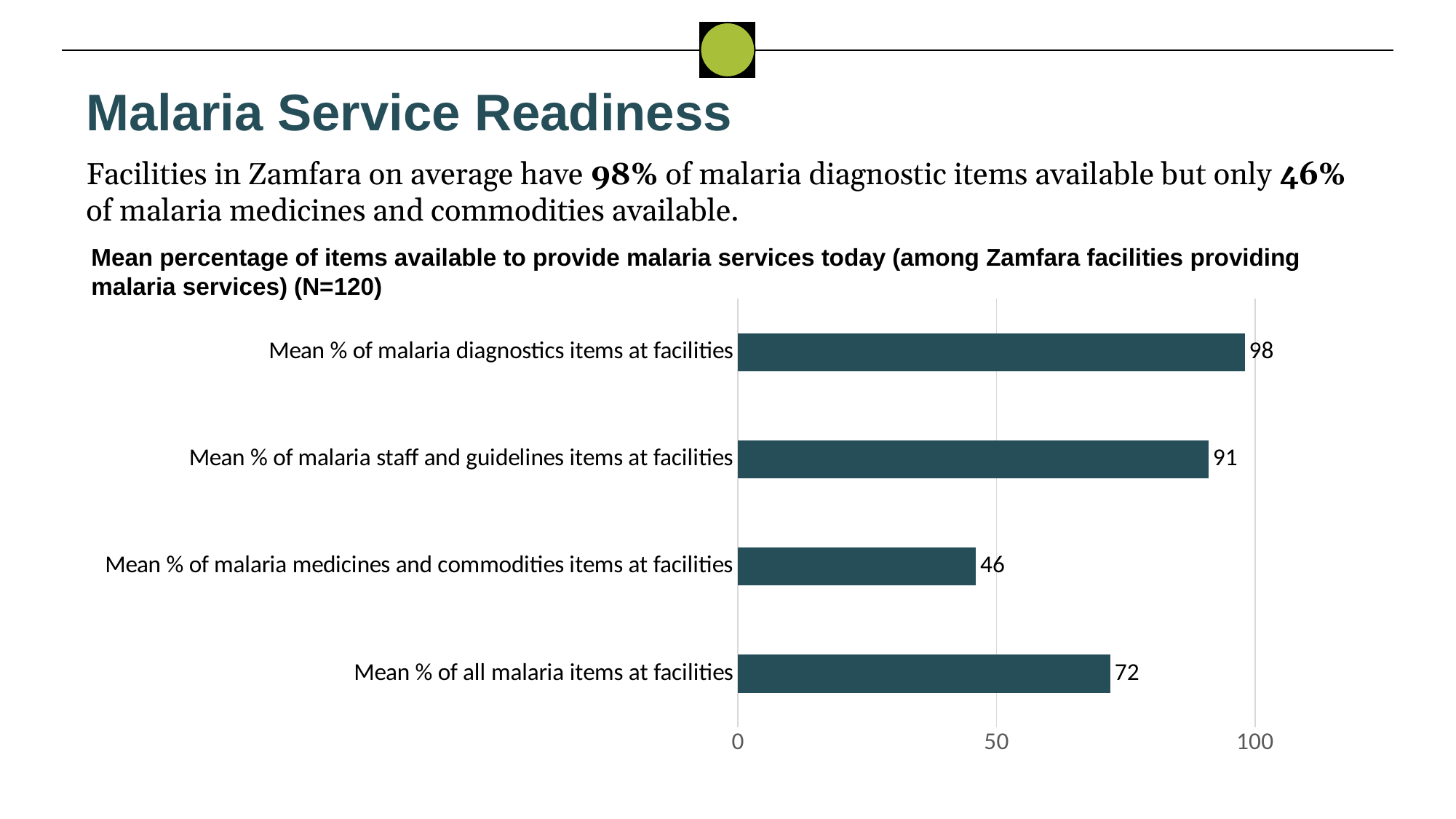

Malaria Service Readiness
Facilities in Zamfara on average have 98% of malaria diagnostic items available but only 46% of malaria medicines and commodities available.
Mean percentage of items available to provide malaria services today (among Zamfara facilities providing malaria services) (N=120)

### Chart

| Category | Zamfara |
|---|---|
| Mean % of all malaria items at facilities | 72.0 |
| Mean % of malaria medicines and commodities items at facilities | 46.0 |
| Mean % of malaria staff and guidelines items at facilities | 91.0 |
| Mean % of malaria diagnostics items at facilities | 98.0 |